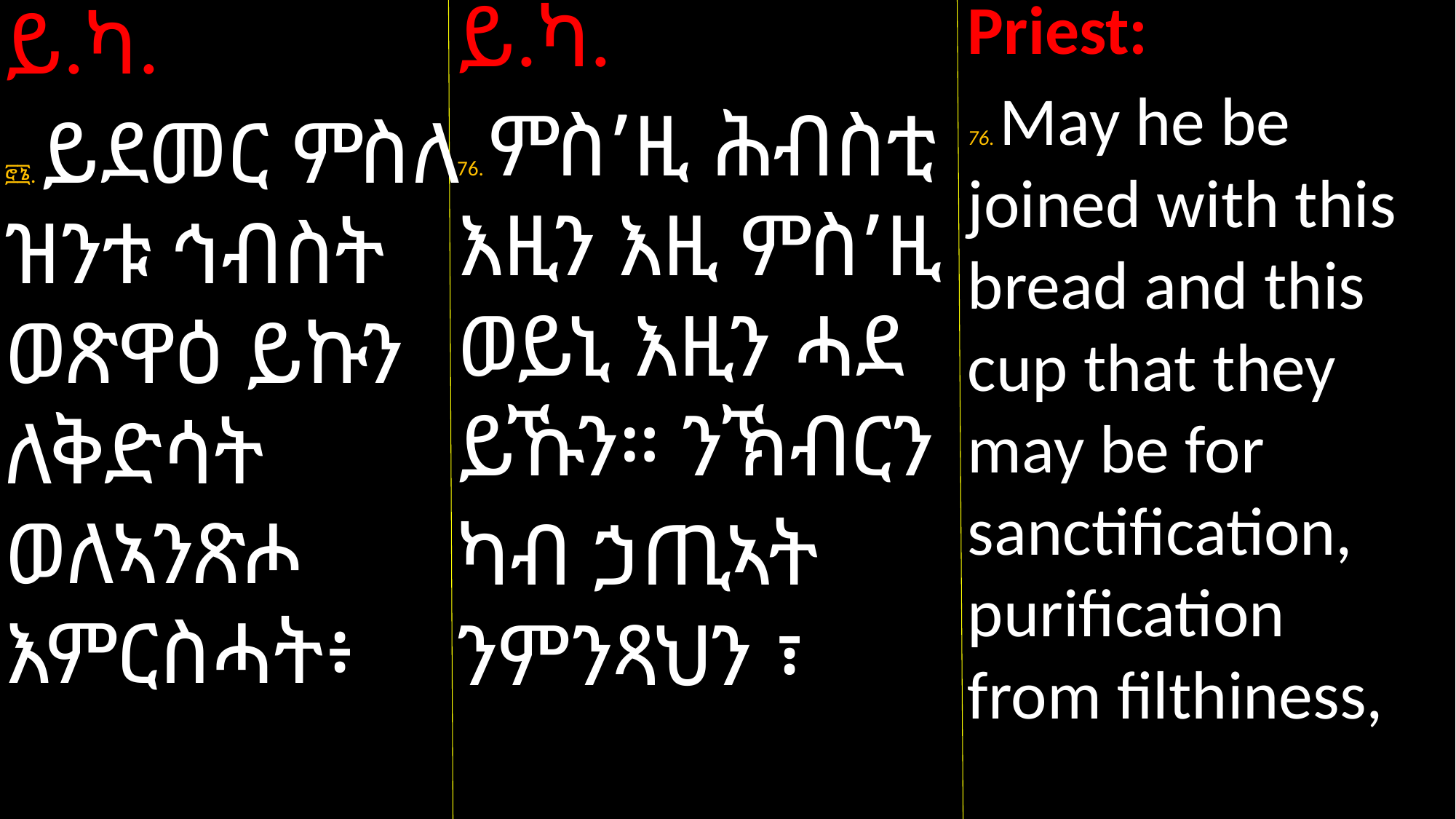

ይ.ካ.
76. ምስ’ዚ ሕብስቲ እዚን እዚ ምስ’ዚ ወይኒ እዚን ሓደ ይኹን። ንኽብርን
ካብ ኃጢኣት ንምንጻህን ፣
Priest:
76. May he be joined with this bread and this cup that they may be for sanctification, purification from filthiness,
ይ.ካ.
፸፮. ይደመር ምስለ ዝንቱ ኅብስት ወጽዋዕ ይኩን ለቅድሳት ወለኣንጽሖ እምርስሓት፥